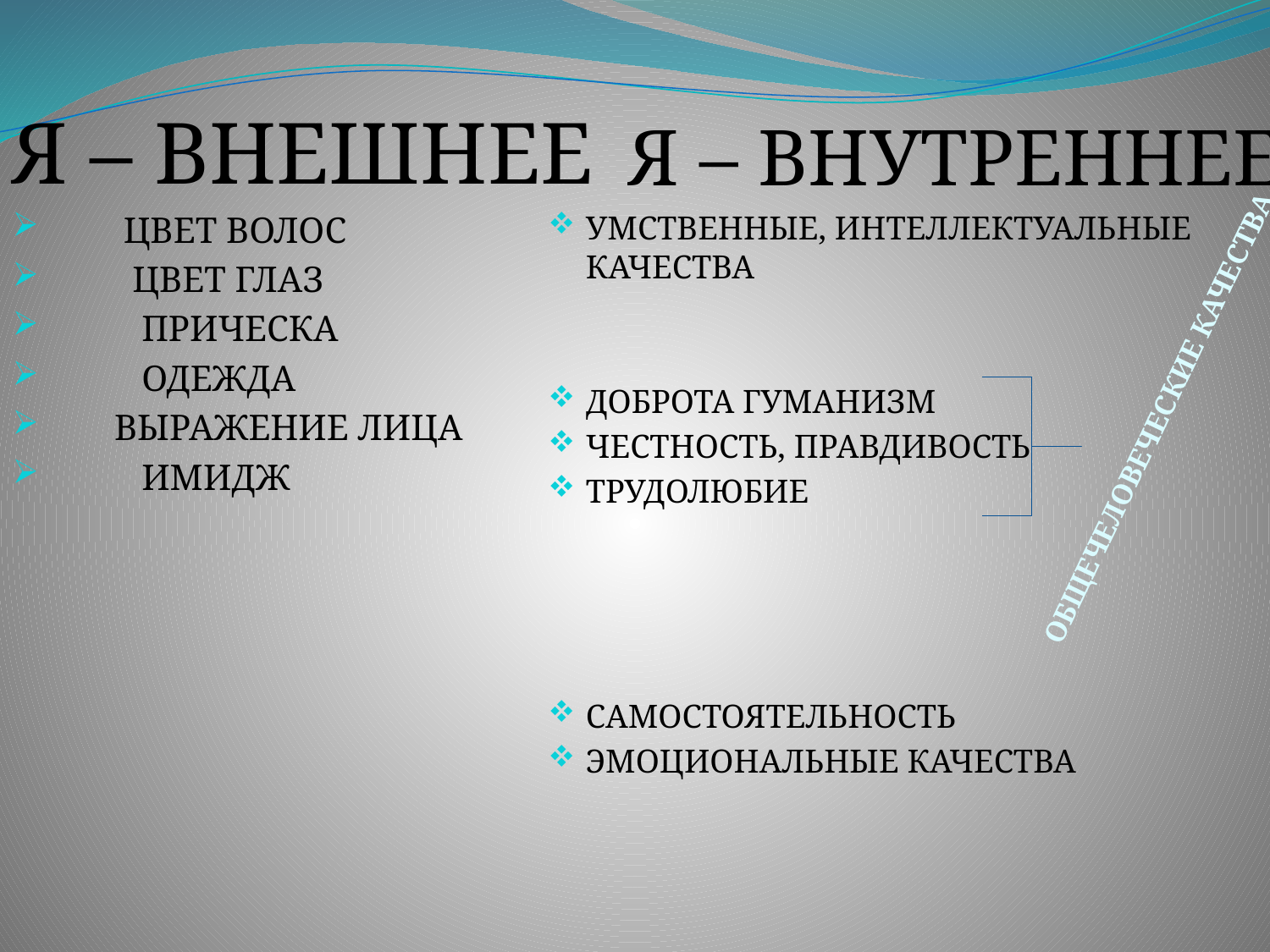

Я – ВНЕШНЕЕ
        ЦВЕТ ВОЛОС
         ЦВЕТ ГЛАЗ
          ПРИЧЕСКА
          ОДЕЖДА
       ВЫРАЖЕНИЕ ЛИЦА
          ИМИДЖ
    Я – ВНУТРЕННЕЕ
УМСТВЕННЫЕ, ИНТЕЛЛЕКТУАЛЬНЫЕ КАЧЕСТВА

ДОБРОТА ГУМАНИЗМ
ЧЕСТНОСТЬ, ПРАВДИВОСТЬ
ТРУДОЛЮБИЕ

САМОСТОЯТЕЛЬНОСТЬ
ЭМОЦИОНАЛЬНЫЕ КАЧЕСТВА

ОБЩЕЧЕЛОВЕЧЕСКИЕ КАЧЕСТВА